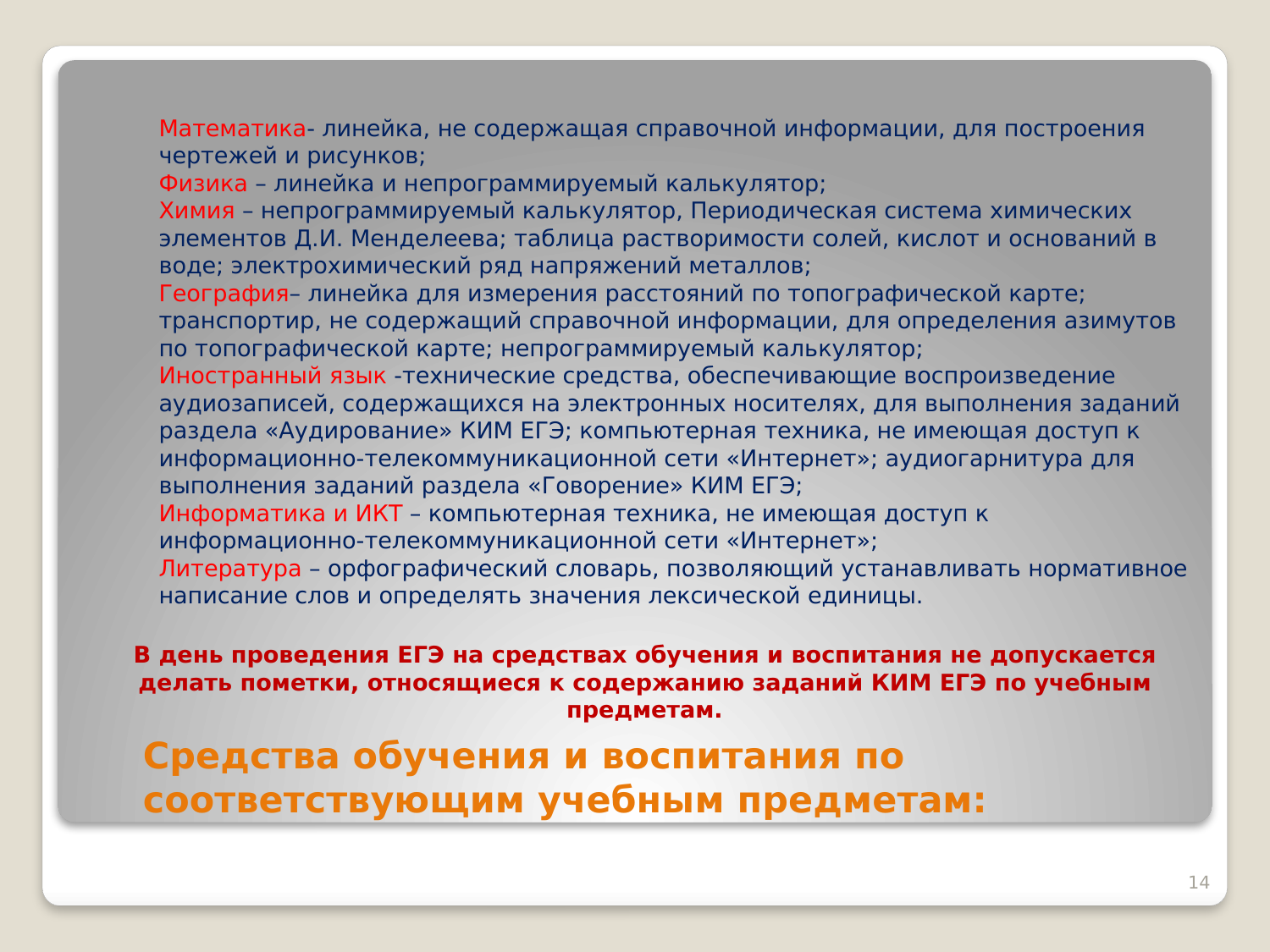

Математика- линейка, не содержащая справочной информации, для построения чертежей и рисунков;
Физика – линейка и непрограммируемый калькулятор;
Химия – непрограммируемый калькулятор, Периодическая система химических элементов Д.И. Менделеева; таблица растворимости солей, кислот и оснований в воде; электрохимический ряд напряжений металлов;
География– линейка для измерения расстояний по топографической карте; транспортир, не содержащий справочной информации, для определения азимутов
по топографической карте; непрограммируемый калькулятор;
Иностранный язык -технические средства, обеспечивающие воспроизведение аудиозаписей, содержащихся на электронных носителях, для выполнения заданий раздела «Аудирование» КИМ ЕГЭ; компьютерная техника, не имеющая доступ к информационно-телекоммуникационной сети «Интернет»; аудиогарнитура для выполнения заданий раздела «Говорение» КИМ ЕГЭ;
Информатика и ИКТ – компьютерная техника, не имеющая доступ к информационно-телекоммуникационной сети «Интернет»;
Литература – орфографический словарь, позволяющий устанавливать нормативное написание слов и определять значения лексической единицы.

В день проведения ЕГЭ на средствах обучения и воспитания не допускается делать пометки, относящиеся к содержанию заданий КИМ ЕГЭ по учебным предметам.
# Средства обучения и воспитания по соответствующим учебным предметам:
14